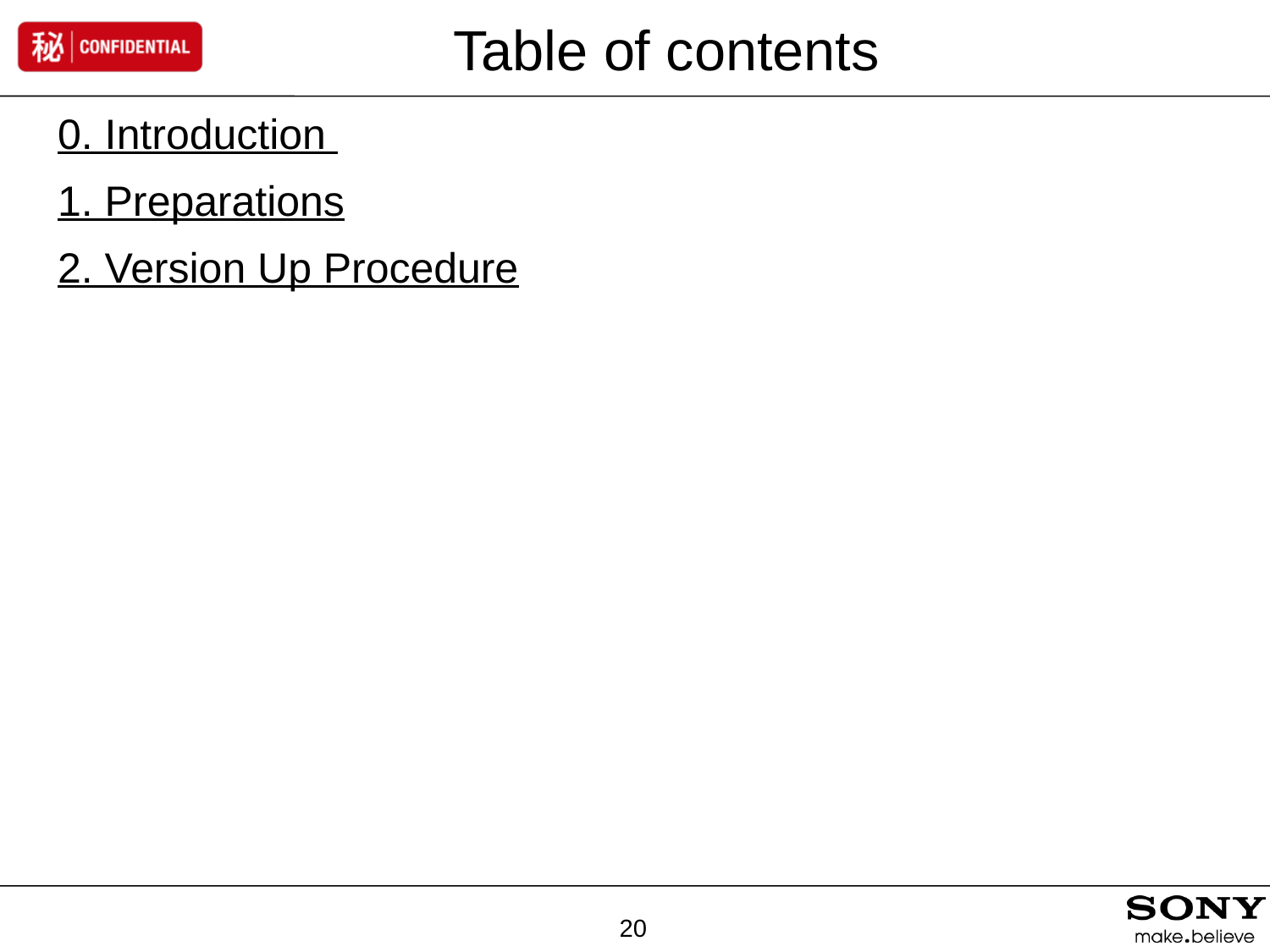

# Table of contents
0. Introduction
1. Preparations
2. Version Up Procedure
20